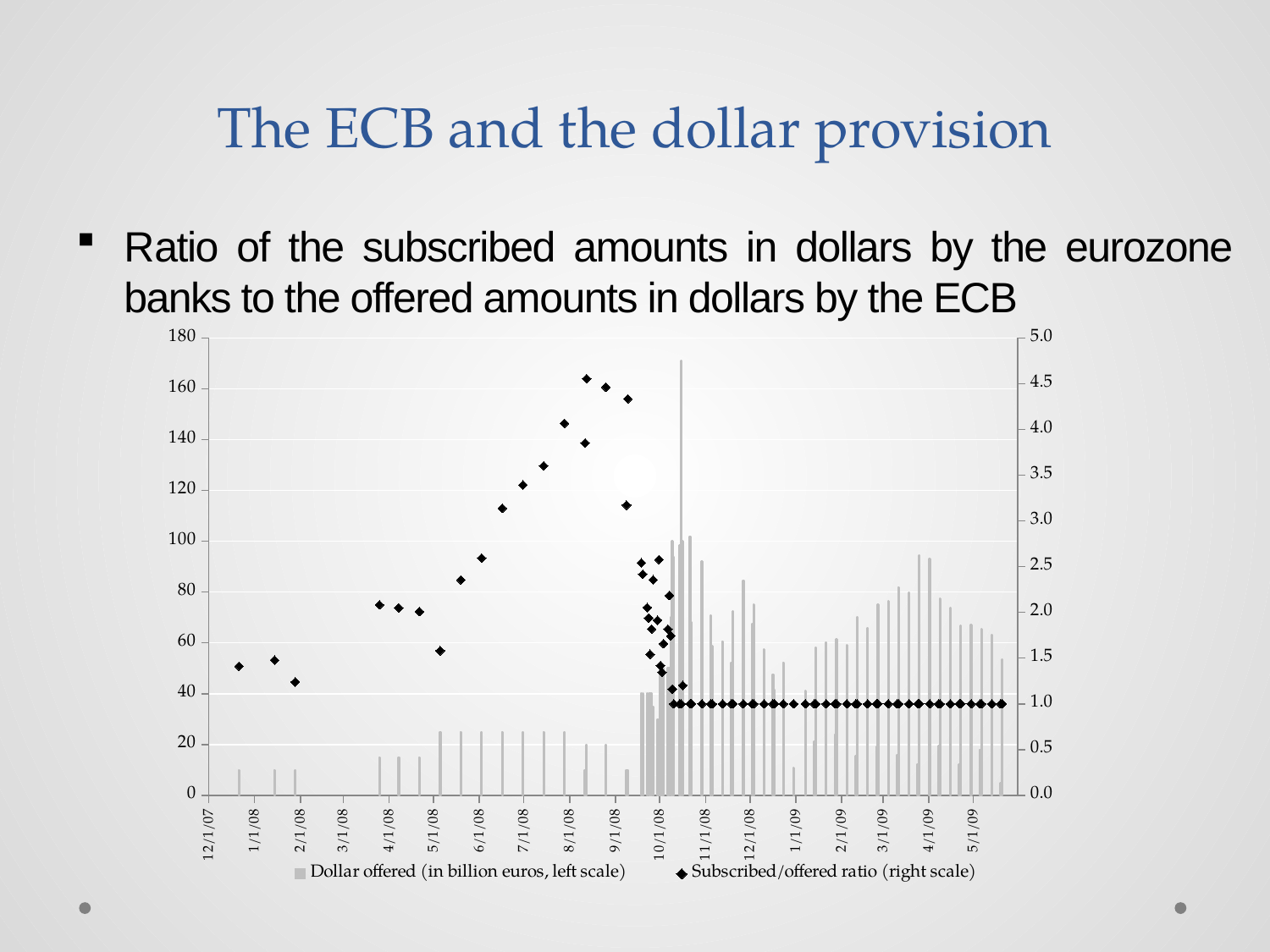

# The ECB and the dollar provision
Ratio of the subscribed amounts in dollars by the eurozone banks to the offered amounts in dollars by the ECB

### Chart

| Category | Dollar offered (in billion euros, left scale) | Subscribed/offered ratio (right scale) |
|---|---|---|
| 39433 | None | None |
| 39437 | 10.0 | 1.4115 |
| 39461 | 10.0 | 1.479 |
| 39475 | 10.0 | 1.24 |
| 39532 | 15.0 | 2.082466666666666 |
| 39545 | 15.0 | 2.050666666666667 |
| 39559 | 15.0 | 2.008533333333333 |
| 39573 | 25.0 | 1.5812 |
| 39587 | 25.0 | 2.355039999999998 |
| 39601 | 25.0 | 2.5942 |
| 39615 | 25.0 | 3.1384 |
| 39629 | 25.0 | 3.3932 |
| 39643 | 25.0 | 3.603 |
| 39657 | 25.0 | 4.06732 |
| 39671 | 10.0 | 3.852199999999998 |
| 39672 | 20.0 | 4.555 |
| 39685 | 20.0 | 4.46245 |
| 39699 | 10.0 | 3.172 |
| 39700 | 10.0 | 4.334 |
| 39709 | 40.0 | 2.541875 |
| 39710 | 40.0 | 2.418 |
| 39713 | 40.0 | 2.052624999999999 |
| 39714 | 40.0 | 1.939375 |
| 39715 | 40.0 | 1.5423 |
| 39716 | 40.0 | 1.817275 |
| 39717 | 35.0 | 2.357 |
| 39720 | 30.0 | 1.914 |
| 39721 | 30.0 | 2.577966666666667 |
| 39722 | 50.0 | 1.41854 |
| 39723 | 50.0 | 1.3443 |
| 39724 | 50.0 | 1.658032 |
| 39727 | 50.0 | 1.81737 |
| 39728 | 50.0 | 2.184524 |
| 39729 | 70.0 | 1.74332 |
| 39730 | 100.0 | 1.161541 |
| 39731 | 93.87799999999999 | 1.0 |
| 39735 | 98.404 | 0.999994918905736 |
| 39736 | 170.925 | 1.0 |
| 39737 | 100.0 | 1.202203 |
| 39742 | 101.93 | 1.000004905327185 |
| 39743 | 67.973 | 0.999998528827623 |
| 39750 | 92.136 | 1.000004341408353 |
| 39756 | 70.792 | 1.0 |
| 39757 | 58.647 | 0.999994884648831 |
| 39764 | 60.575 | 0.999998349153941 |
| 39770 | 52.286 | 1.0 |
| 39771 | 72.472 | 1.00000413952975 |
| 39778 | 84.563 | 0.999997634899424 |
| 39784 | 67.466 | 1.0 |
| 39785 | 75.10799999999998 | 0.999997337167812 |
| 39792 | 57.427 | 0.999996517317638 |
| 39798 | 47.589 | 1.0 |
| 39799 | 41.55 | 1.000004813477738 |
| 39805 | 52.305 | 1.000005735589332 |
| 39812 | 10.786 | 0.99995364361209 |
| 39820 | 41.102 | 1.000012164858158 |
| 39826 | 21.305 | 1.000009387467731 |
| 39827 | 58.018 | 0.99999827639698 |
| 39834 | 60.304 | 0.999996683470417 |
| 39840 | 23.942 | 1.0 |
| 39841 | 61.484 | 1.000001626439399 |
| 39848 | 59.098 | 0.99999830789536 |
| 39854 | 15.384 | 0.999967498699948 |
| 39855 | 70.007 | 0.999998571571414 |
| 39862 | 65.849 | 0.999998481374053 |
| 39868 | 19.171 | 1.0 |
| 39869 | 75.127 | 1.0 |
| 39876 | 76.447 | 1.0 |
| 39882 | 15.973 | 0.999993739435297 |
| 39883 | 81.948 | 1.0 |
| 39890 | 79.797 | 1.0 |
| 39896 | 12.244 | 1.0 |
| 39897 | 94.362 | 0.999997880502745 |
| 39904 | 93.084 | 1.000003222895449 |
| 39910 | 19.425 | 0.999979407979408 |
| 39911 | 77.471 | 0.999997418388816 |
| 39918 | 73.77 | 1.000005422258371 |
| 39924 | 12.159 | 1.0 |
| 39925 | 66.66999999999997 | 0.999992500374981 |
| 39932 | 67.104 | 0.999992548879351 |
| 39938 | 17.881 | 1.000005592528382 |
| 39939 | 65.32199999999997 | 1.0 |
| 39946 | 63.024 | 1.0 |
| 39952 | 4.792 | 1.0 |
| 39953 | 53.496 | 1.000007477194557 |